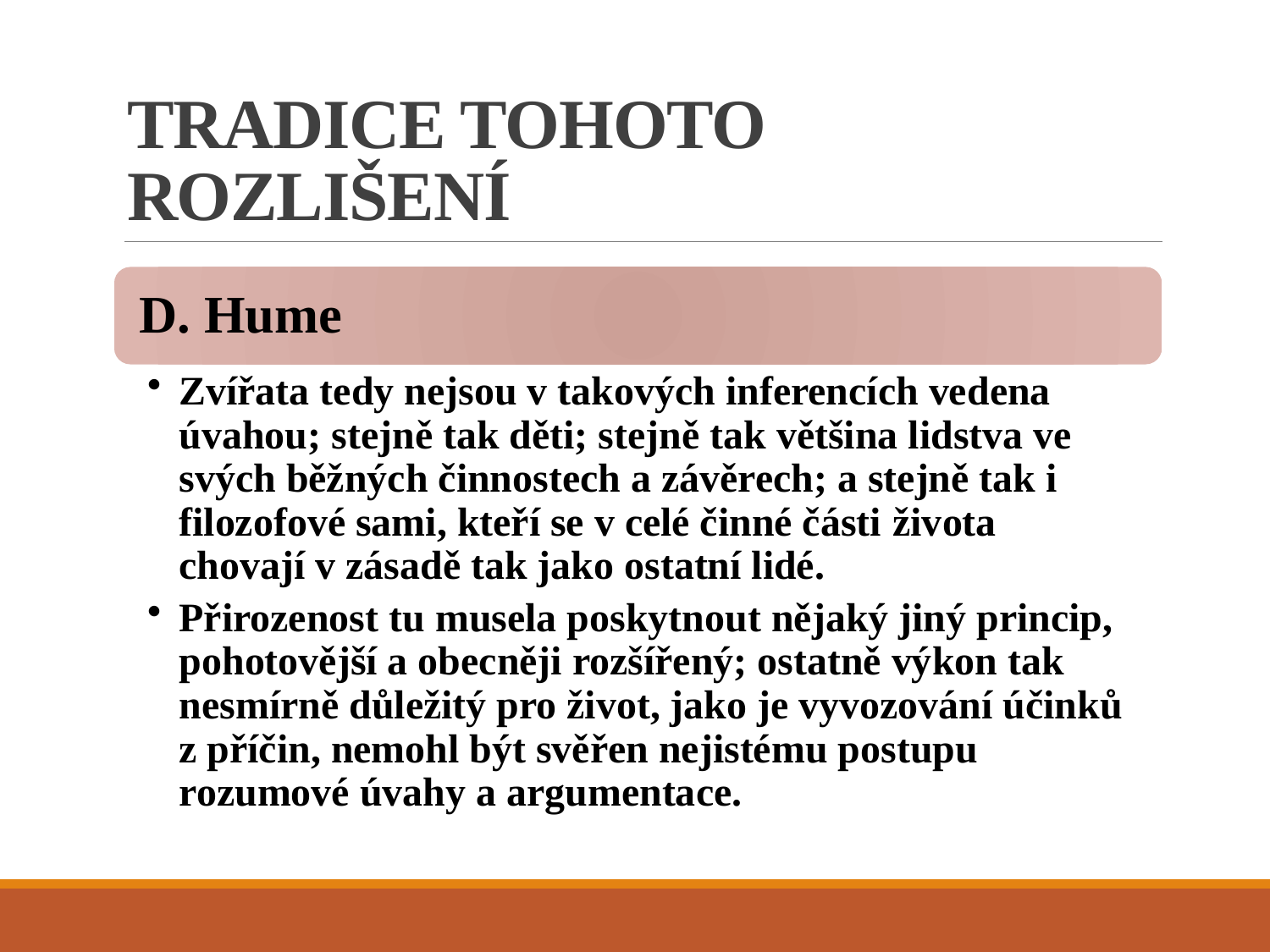

# TRADICE TOHOTO ROZLIŠENÍ
D. Hume
Zvířata tedy nejsou v takových inferencích vedena úvahou; stejně tak děti; stejně tak většina lidstva ve svých běžných činnostech a závěrech; a stejně tak i filozofové sami, kteří se v celé činné části života chovají v zásadě tak jako ostatní lidé.
Přirozenost tu musela poskytnout nějaký jiný princip, pohotovější a obecněji rozšířený; ostatně výkon tak nesmírně důležitý pro život, jako je vyvozování účinků z příčin, nemohl být svěřen nejistému postupu rozumové úvahy a argumentace.